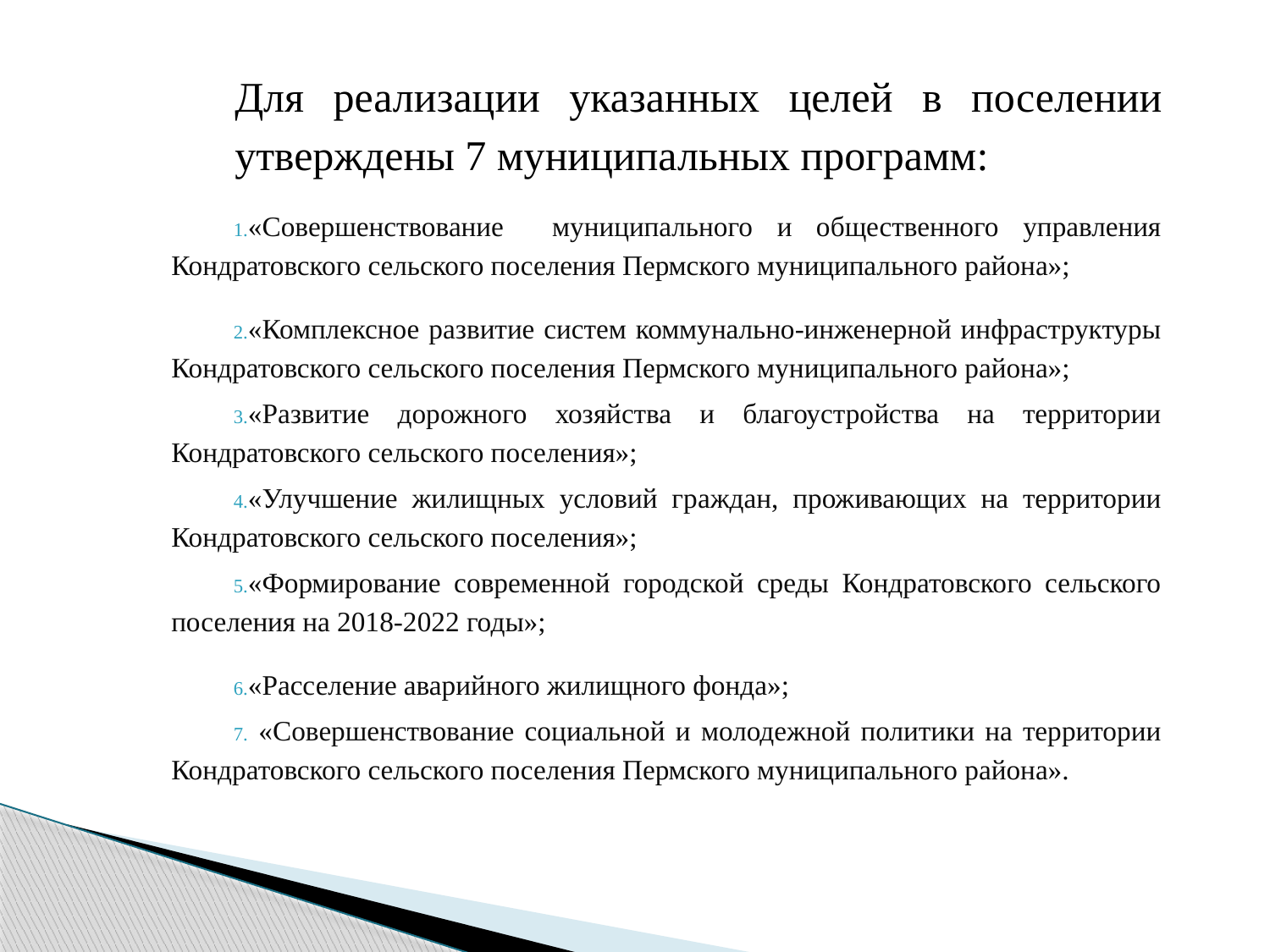

Для реализации указанных целей в поселении утверждены 7 муниципальных программ:
«Совершенствование  муниципального и общественного управления Кондратовского сельского поселения Пермского муниципального района»;
«Комплексное развитие систем коммунально-инженерной инфраструктуры Кондратовского сельского поселения Пермского муниципального района»;
«Развитие дорожного хозяйства и благоустройства на территории Кондратовского сельского поселения»;
«Улучшение жилищных условий граждан, проживающих на территории Кондратовского сельского поселения»;
«Формирование современной городской среды Кондратовского сельского поселения на 2018-2022 годы»;
«Расселение аварийного жилищного фонда»;
 «Совершенствование социальной и молодежной политики на территории Кондратовского сельского поселения Пермского муниципального района».